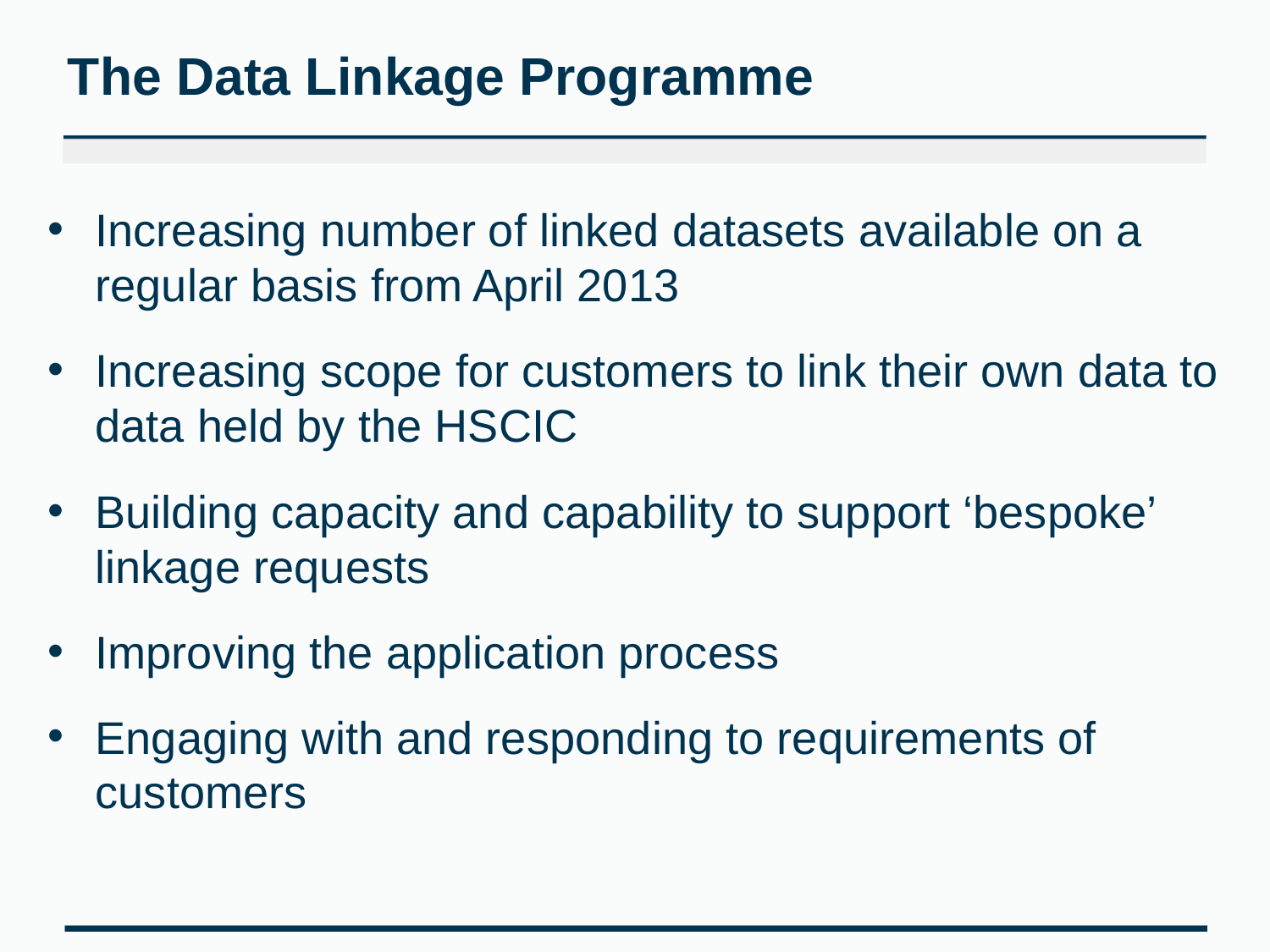

# The Data Linkage Programme
Increasing number of linked datasets available on a regular basis from April 2013
Increasing scope for customers to link their own data to data held by the HSCIC
Building capacity and capability to support ‘bespoke’ linkage requests
Improving the application process
Engaging with and responding to requirements of customers